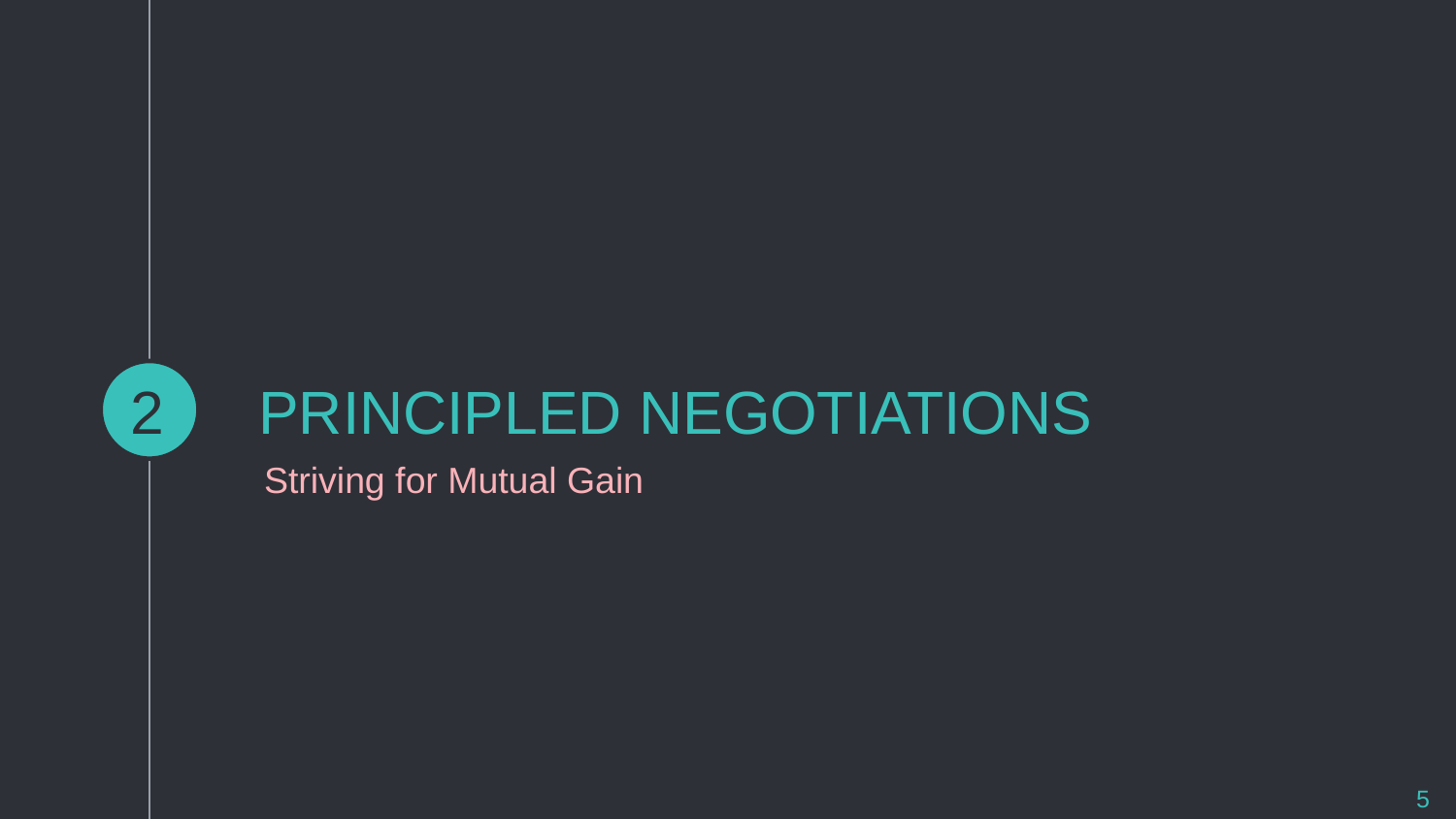

2
# PRINCIPLED NEGOTIATIONS
Striving for Mutual Gain
5